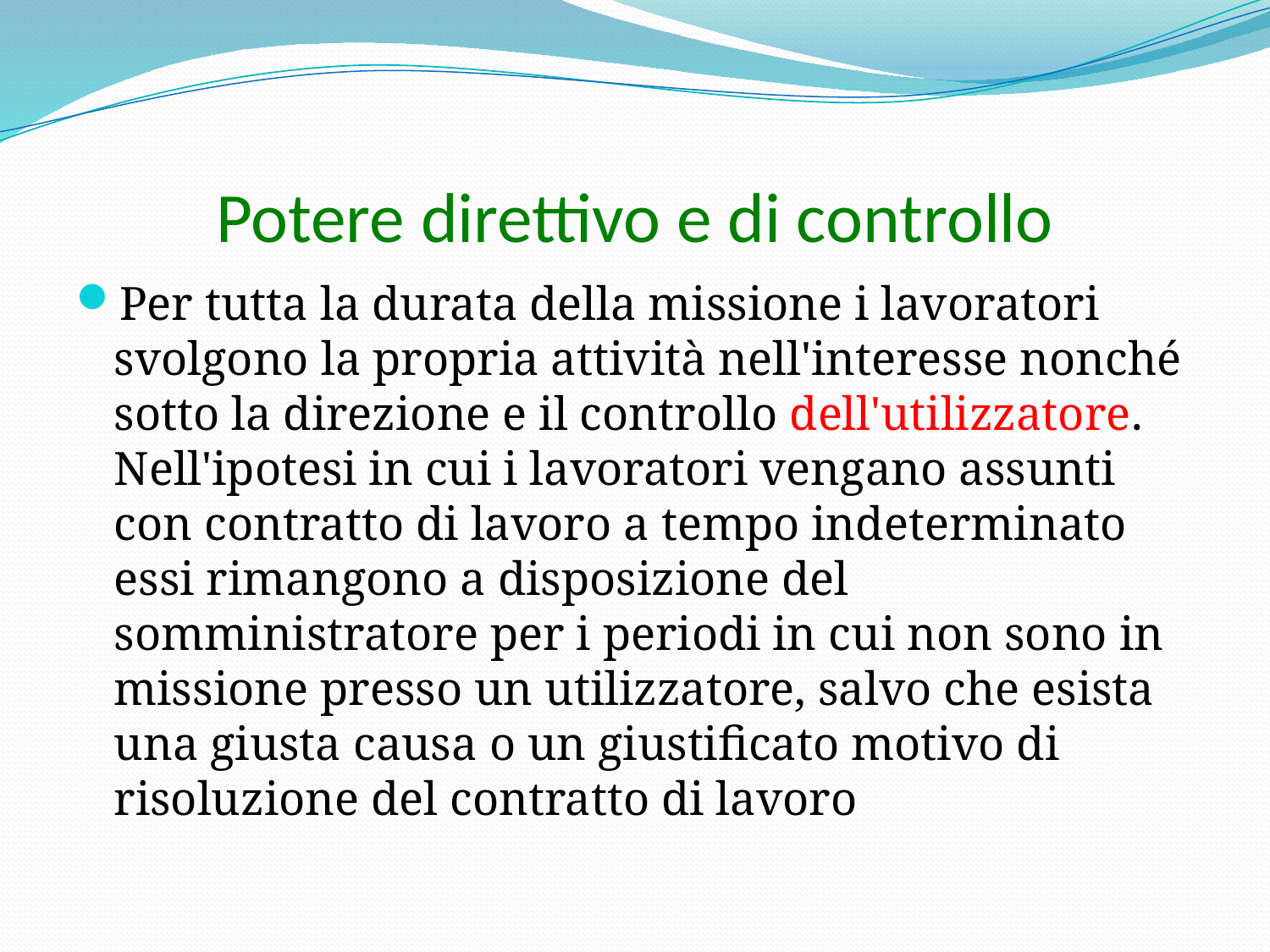

# Potere direttivo e di controllo
Per tutta la durata della missione i lavoratori svolgono la propria attività nell'interesse nonché sotto la direzione e il controllo dell'utilizzatore. Nell'ipotesi in cui i lavoratori vengano assunti con contratto di lavoro a tempo indeterminato essi rimangono a disposizione del somministratore per i periodi in cui non sono in missione presso un utilizzatore, salvo che esista una giusta causa o un giustificato motivo di risoluzione del contratto di lavoro